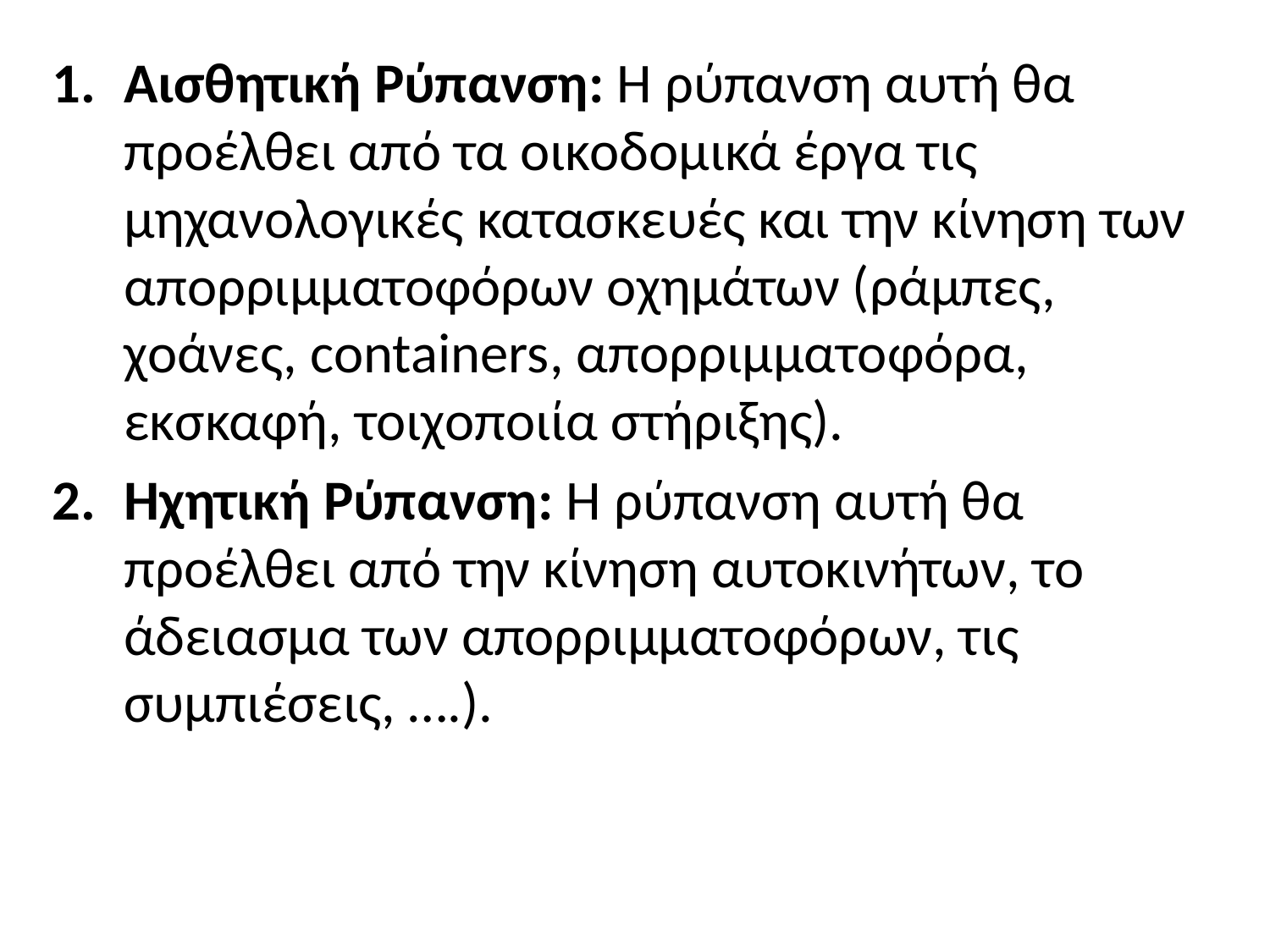

Αισθητική Ρύπανση: Η ρύπανση αυτή θα προέλθει από τα οικοδομικά έργα τις μηχανολογικές κατασκευές και την κίνηση των απορριμματοφόρων οχημάτων (ράμπες, χοάνες, containers, απορριμματοφόρα, εκσκαφή, τοιχοποιία στήριξης).
Ηχητική Ρύπανση: Η ρύπανση αυτή θα προέλθει από την κίνηση αυτοκινήτων, το άδειασμα των απορριμματοφόρων, τις συμπιέσεις, ….).